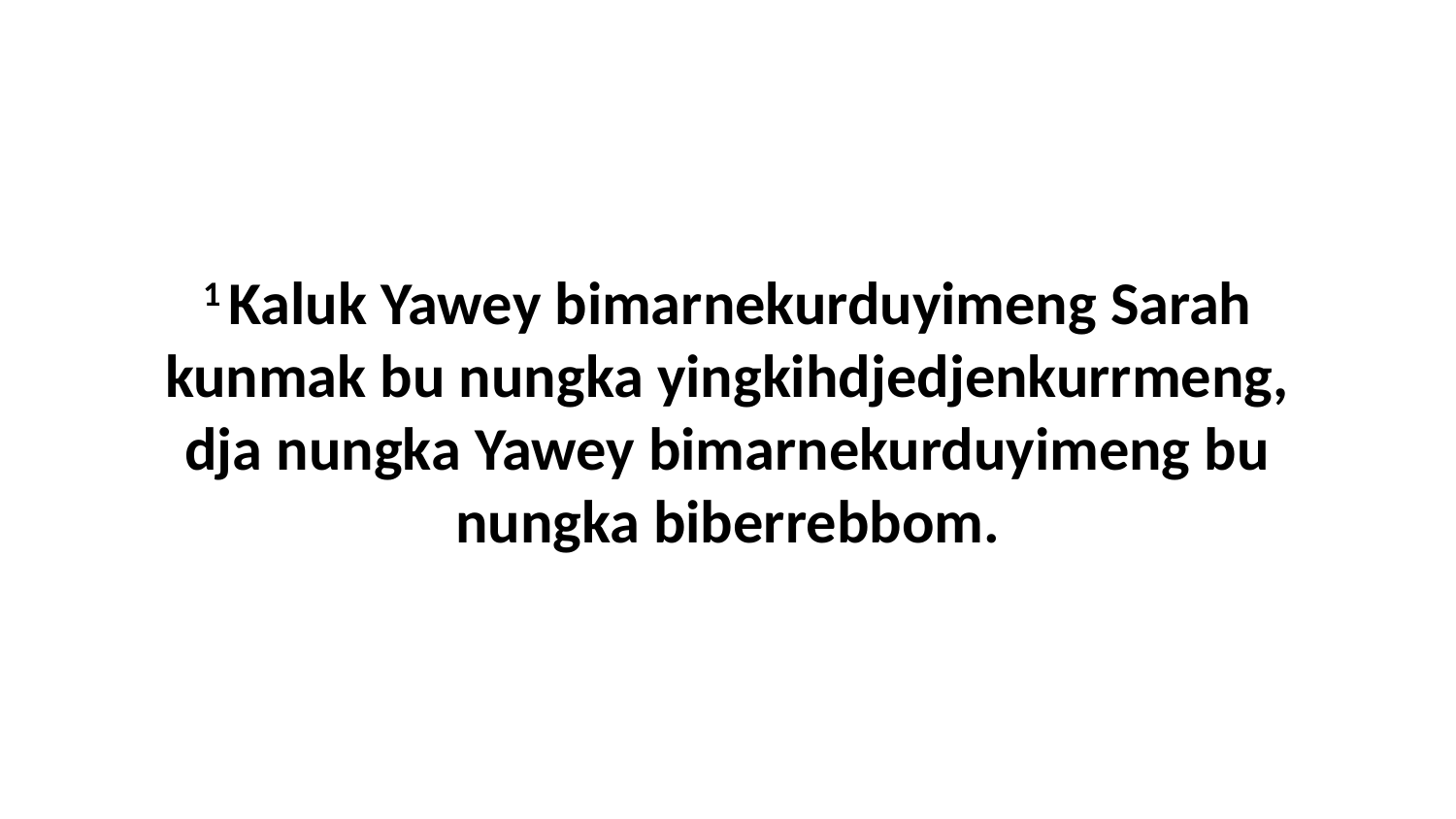

1 Kaluk Yawey bimarnekurduyimeng Sarah kunmak bu nungka yingkihdjedjenkurrmeng, dja nungka Yawey bimarnekurduyimeng bu nungka biberrebbom.